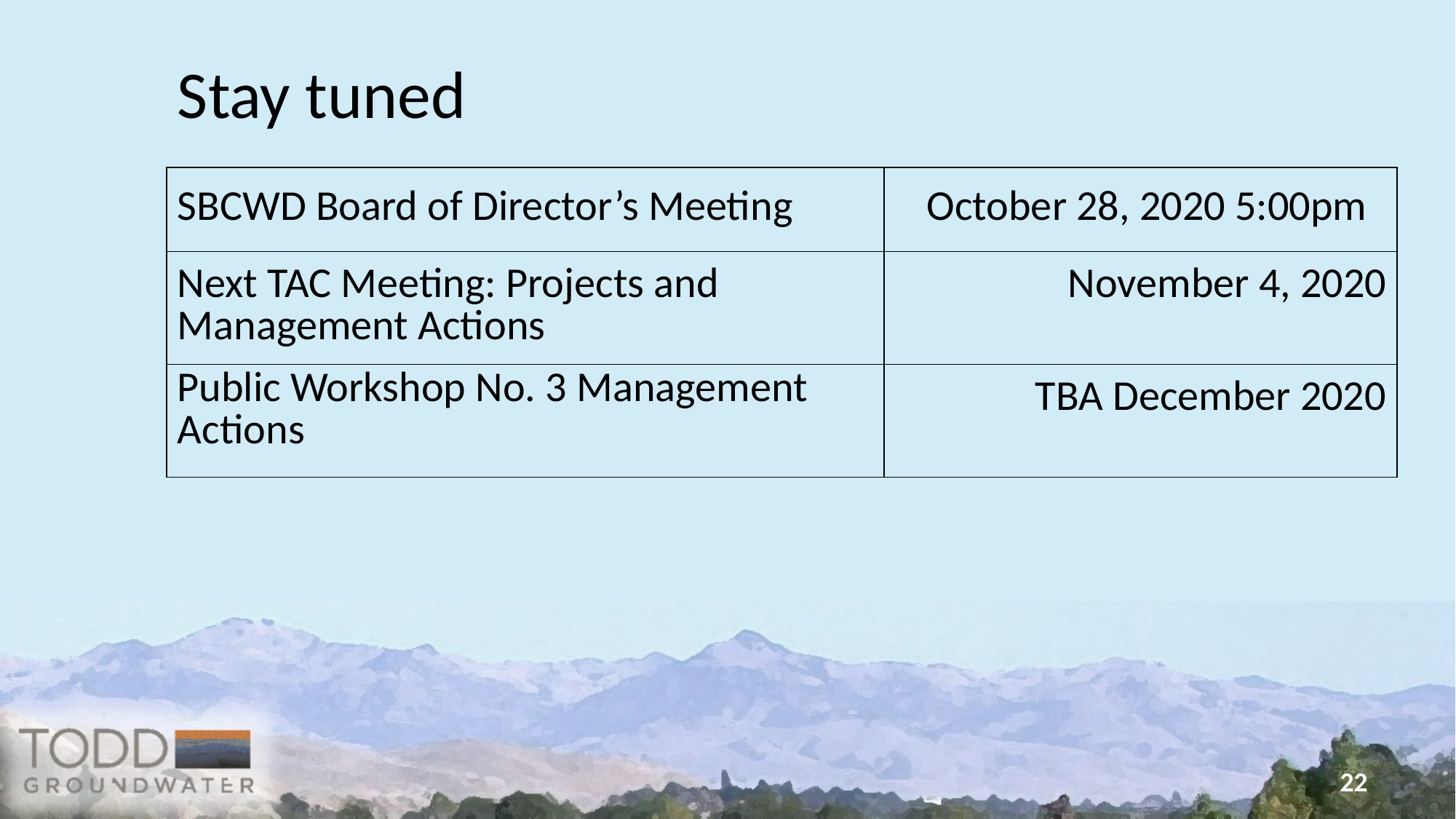

# Stay tuned
| SBCWD Board of Director’s Meeting | October 28, 2020 5:00pm |
| --- | --- |
| Next TAC Meeting: Projects and Management Actions | November 4, 2020 |
| Public Workshop No. 3 Management Actions | TBA December 2020 |
22